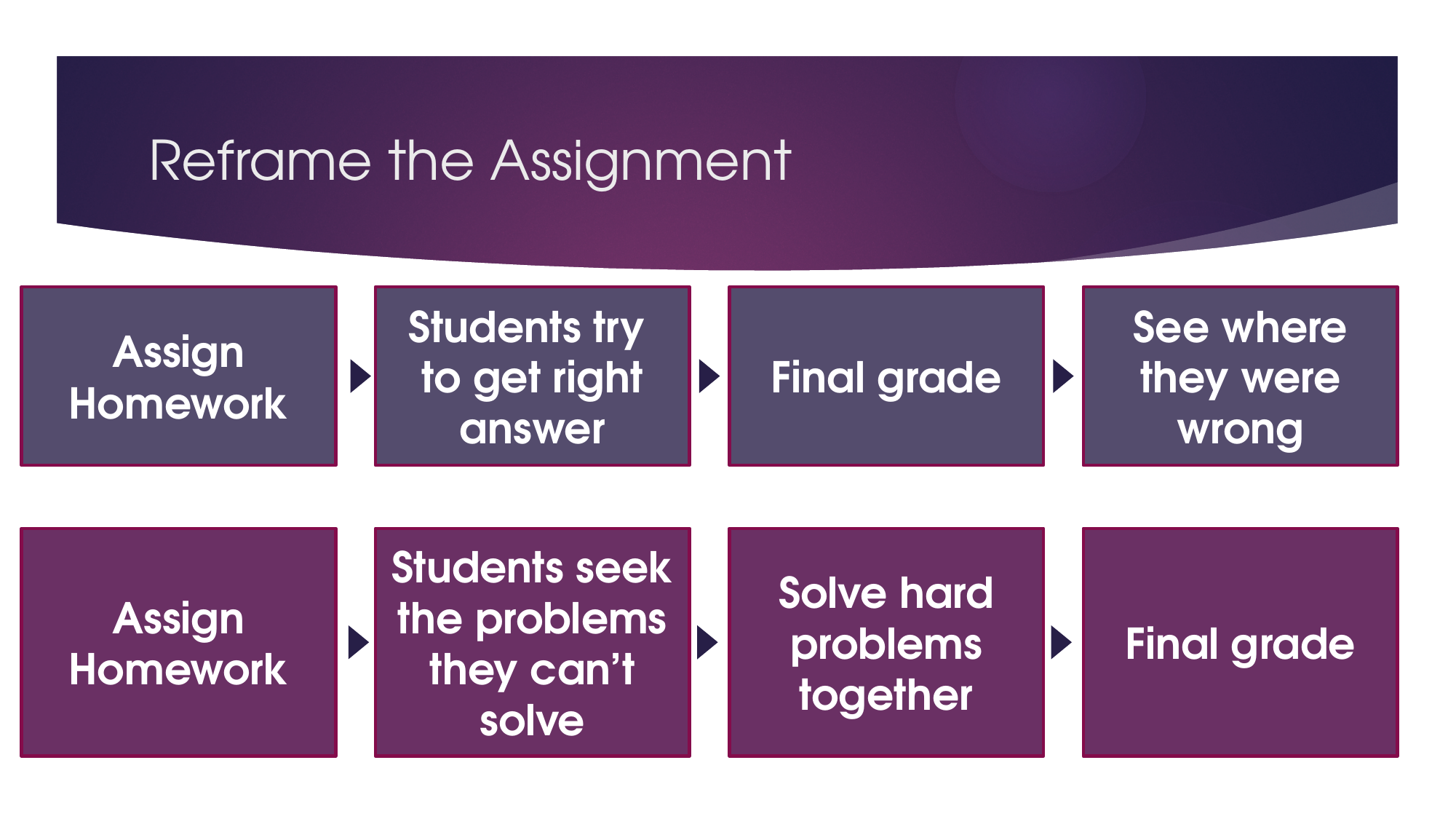

# Reframe the Assignment
Assign
Homework
Students try
to get right answer
Final grade
See where they were wrong

Assign
Homework
Students seek the problems they can’t solve
Final grade
Solve hard problems together